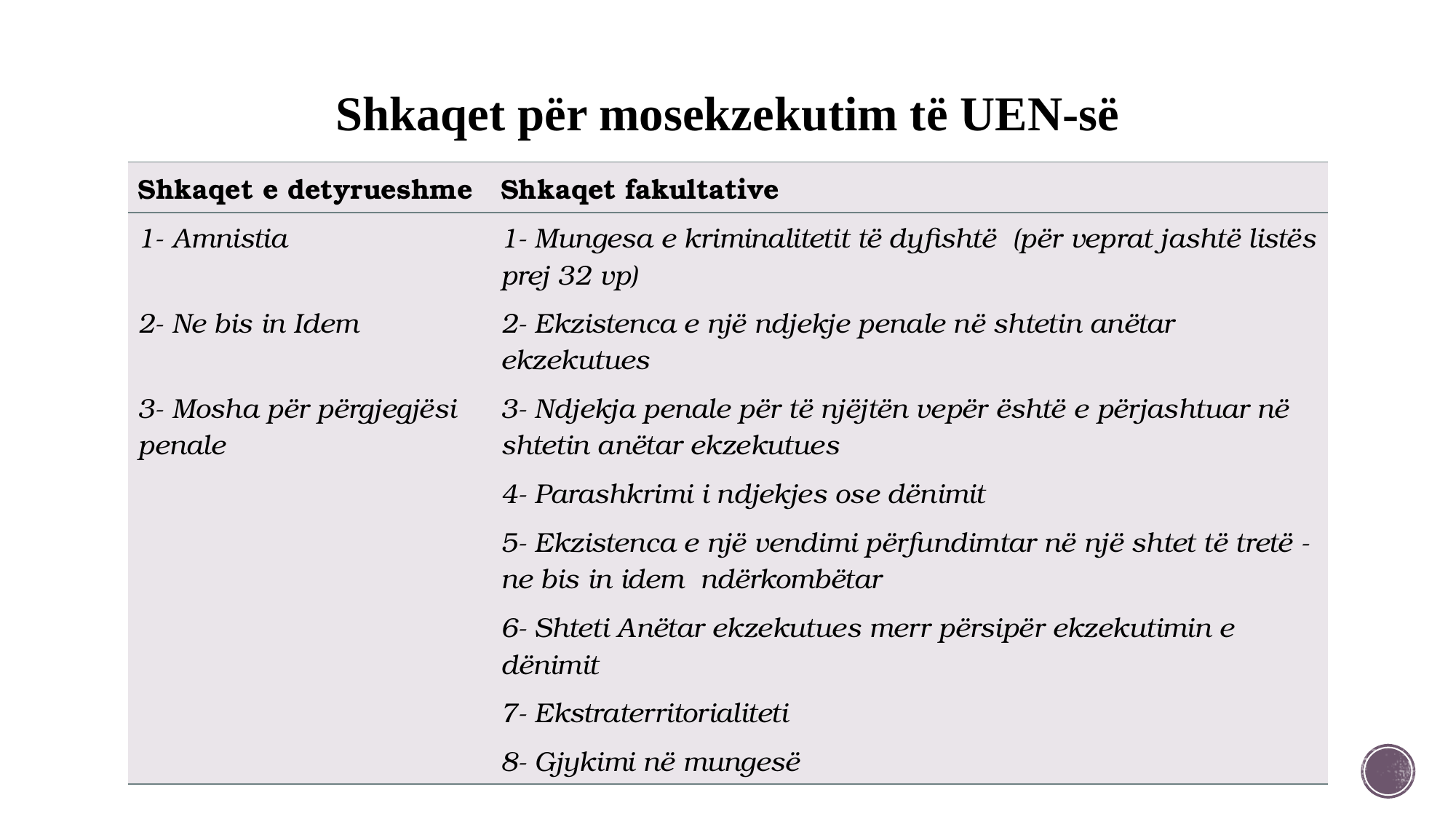

# Shkaqet për mosekzekutim të UEN-së
| Shkaqet e detyrueshme | Shkaqet fakultative |
| --- | --- |
| 1- Amnistia | 1- Mungesa e kriminalitetit të dyfishtë (për veprat jashtë listës prej 32 vp) |
| 2- Ne bis in Idem | 2- Ekzistenca e një ndjekje penale në shtetin anëtar ekzekutues |
| 3- Mosha për përgjegjësi penale | 3- Ndjekja penale për të njëjtën vepër është e përjashtuar në shtetin anëtar ekzekutues |
|  | 4- Parashkrimi i ndjekjes ose dënimit |
|  | 5- Ekzistenca e një vendimi përfundimtar në një shtet të tretë - ne bis in idem ndërkombëtar |
|  | 6- Shteti Anëtar ekzekutues merr përsipër ekzekutimin e dënimit |
|  | 7- Ekstraterritorialiteti |
|  | 8- Gjykimi në mungesë |